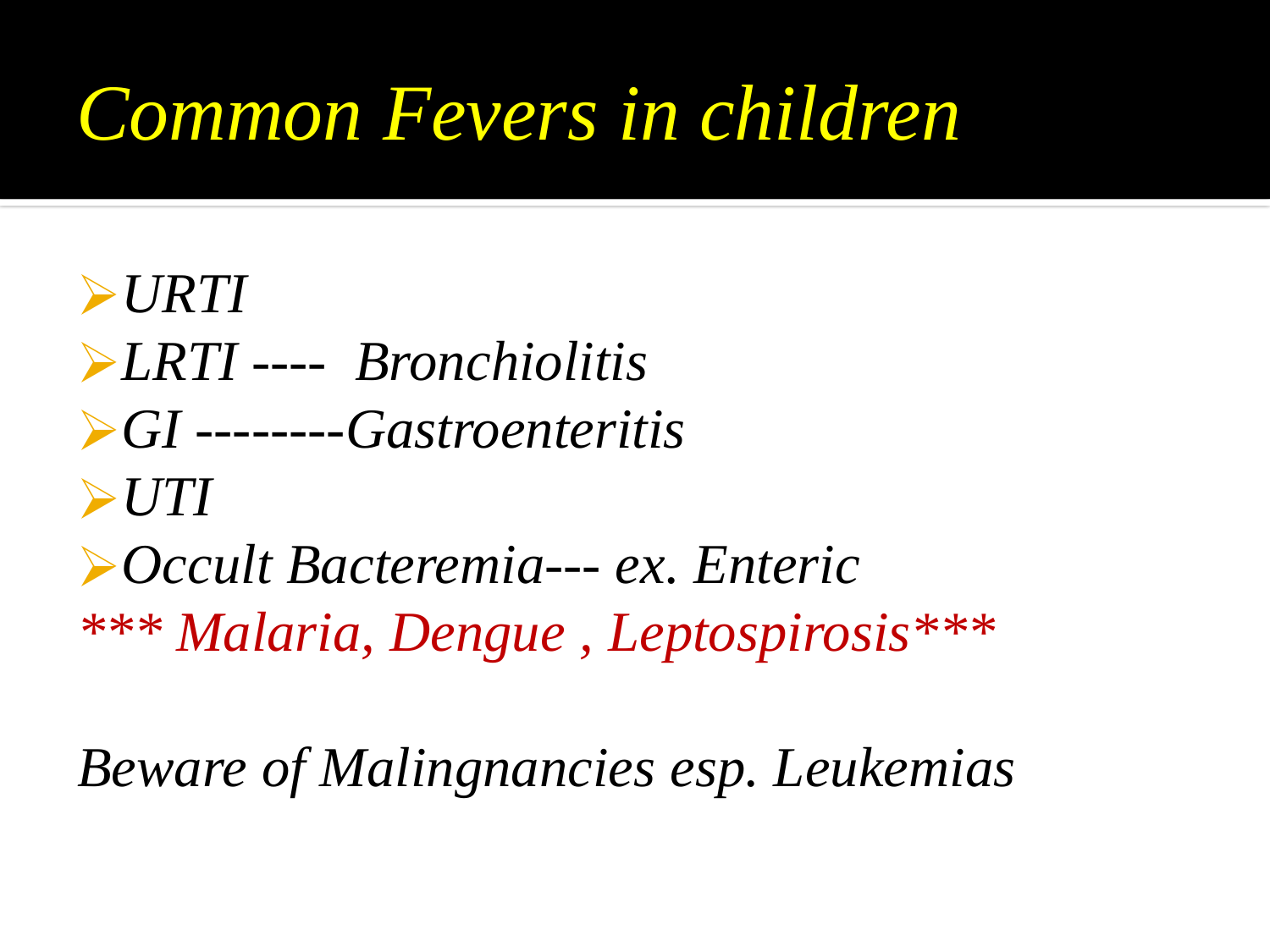

# Common Fevers in children
URTI
LRTI ----  Bronchiolitis
GI --------Gastroenteritis
UTI
Occult Bacteremia--- ex. Enteric
*** Malaria, Dengue , Leptospirosis***

Beware of Malingnancies esp. Leukemias